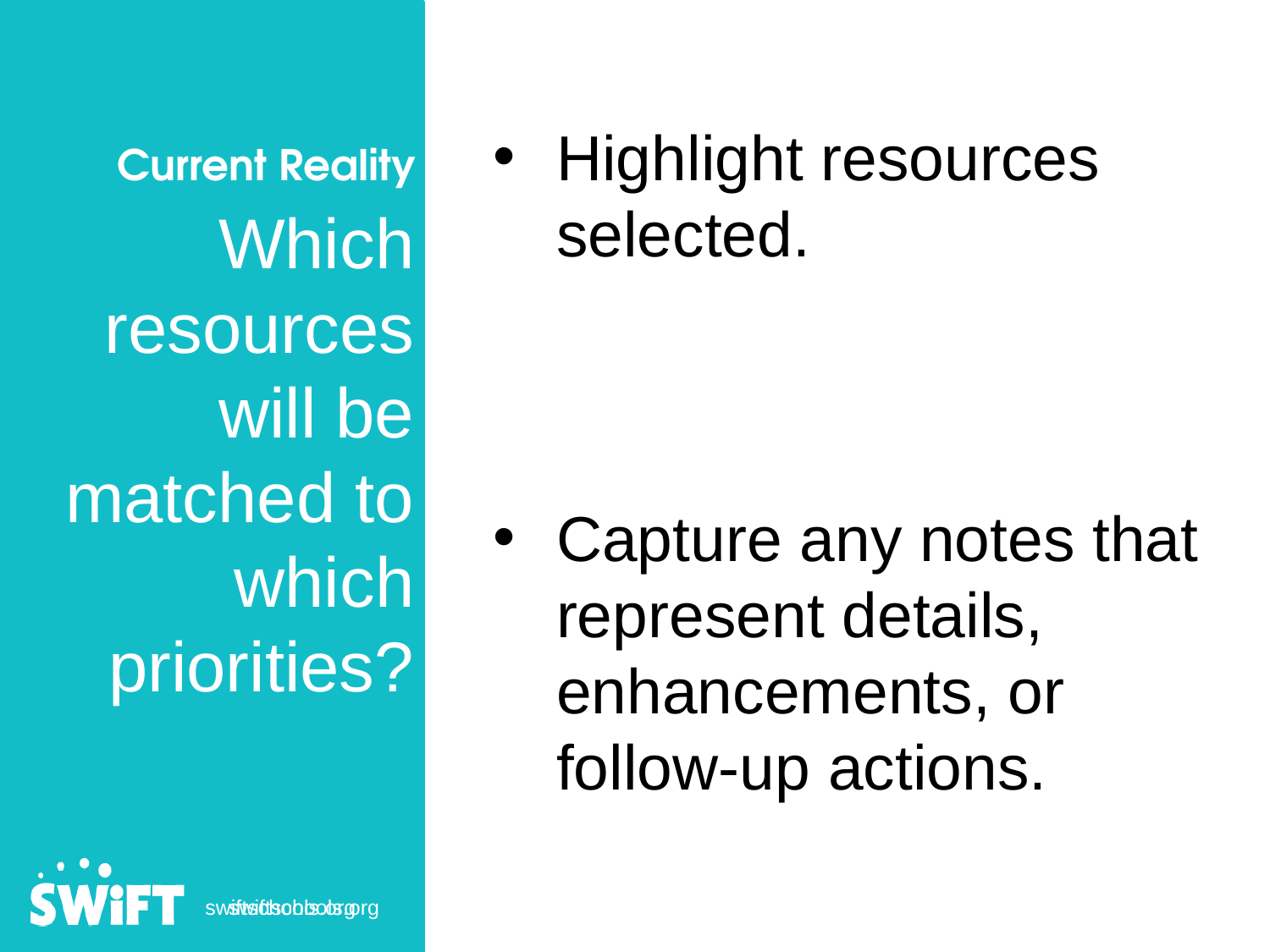

Highlight resources selected.

Capture any notes that represent details, enhancements, or follow-up actions.

Current Reality
Which resources will be matched to which priorities?
swiftschools.org